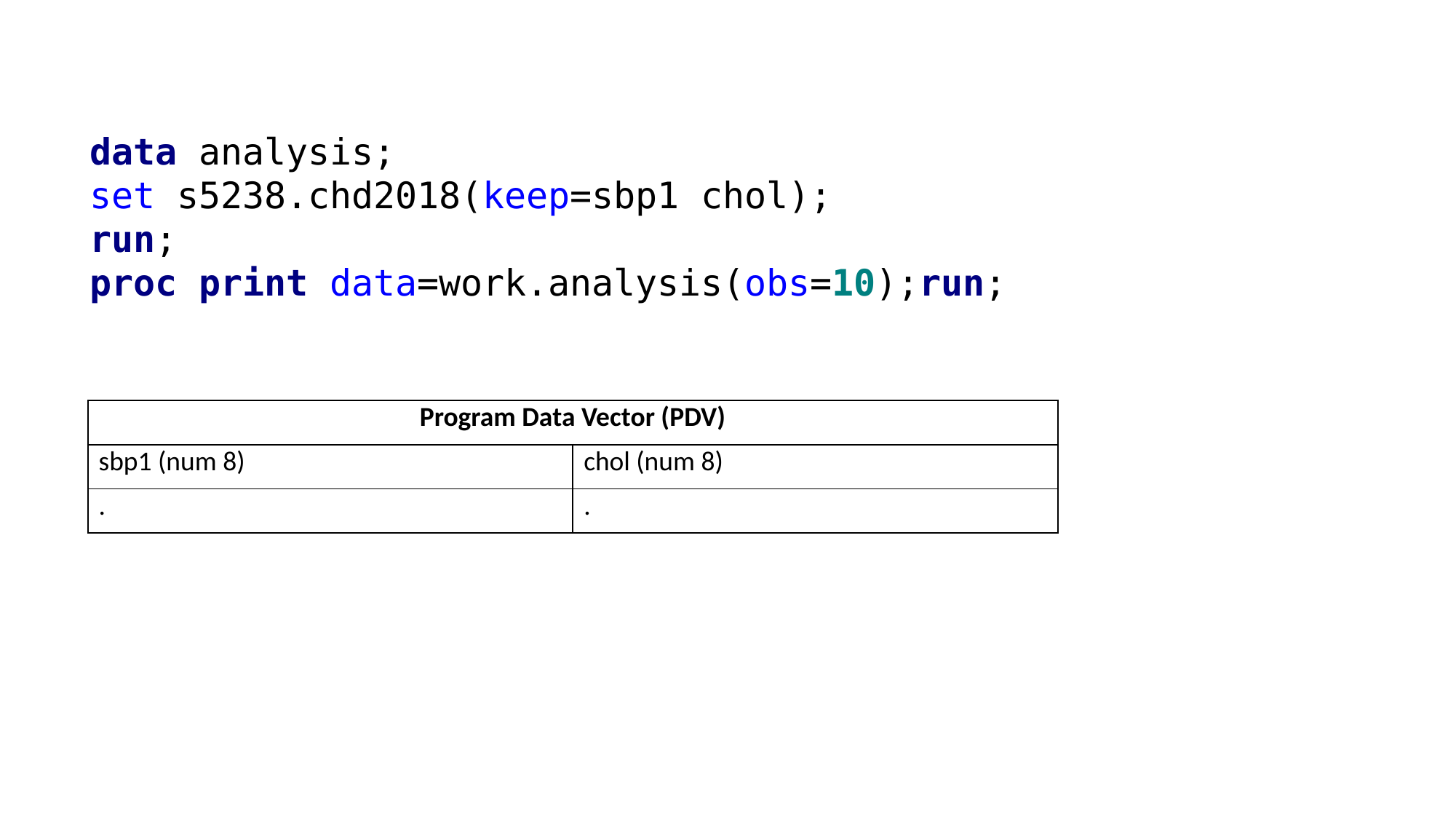

data analysis;
set s5238.chd2018(keep=sbp1 chol);
run;
proc print data=work.analysis(obs=10);run;
| Program Data Vector (PDV) |  |
| --- | --- |
| sbp1 (num 8) | chol (num 8) |
| . | . |